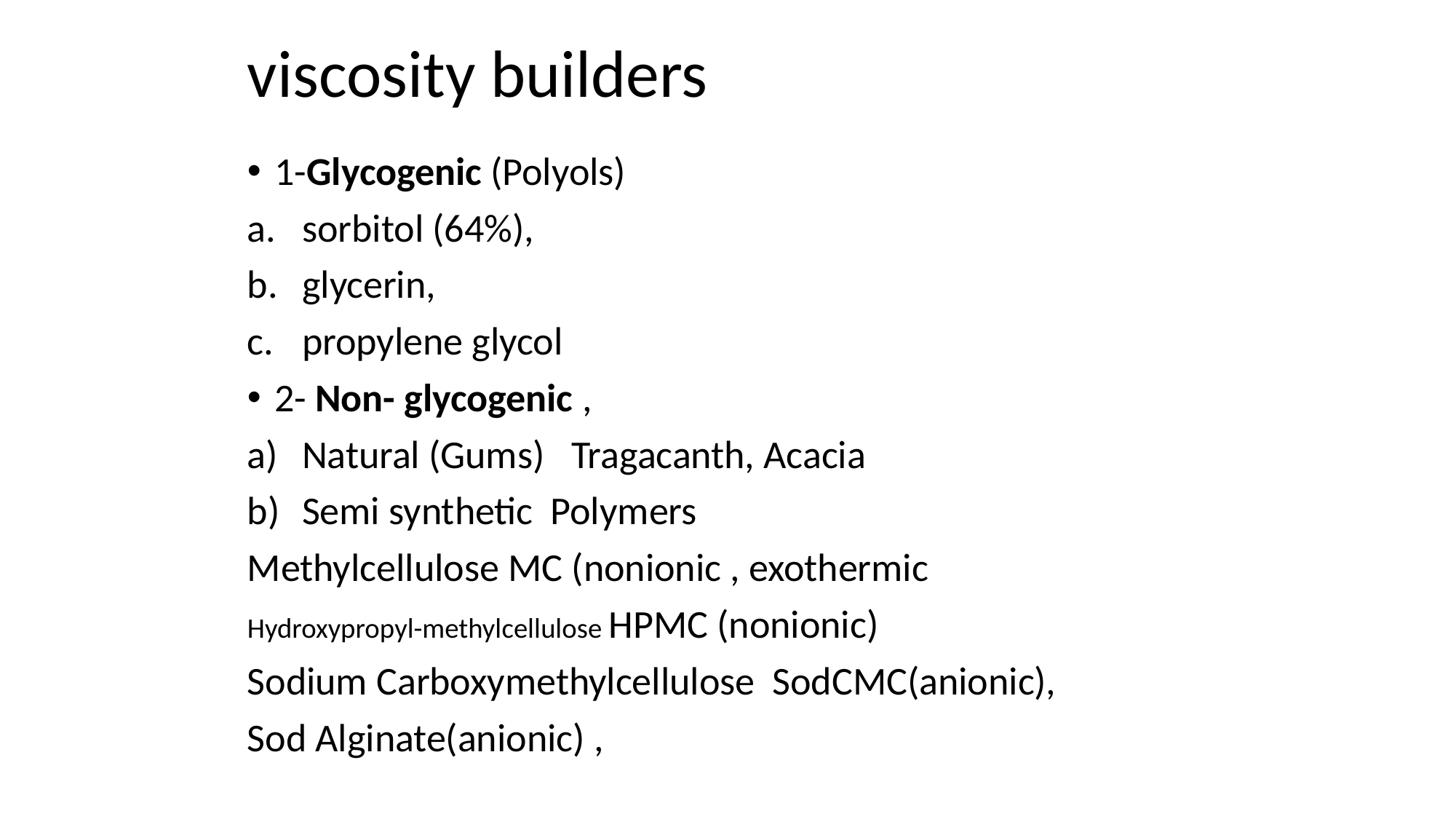

# viscosity builders
1-Glycogenic (Polyols)
sorbitol (64%),
glycerin,
propylene glycol
2- Non- glycogenic ,
Natural (Gums)   Tragacanth, Acacia
Semi synthetic  Polymers
Methylcellulose MC (nonionic , exothermic
Hydroxypropyl-methylcellulose HPMC (nonionic)
Sodium Carboxymethylcellulose  SodCMC(anionic),
Sod Alginate(anionic) ,